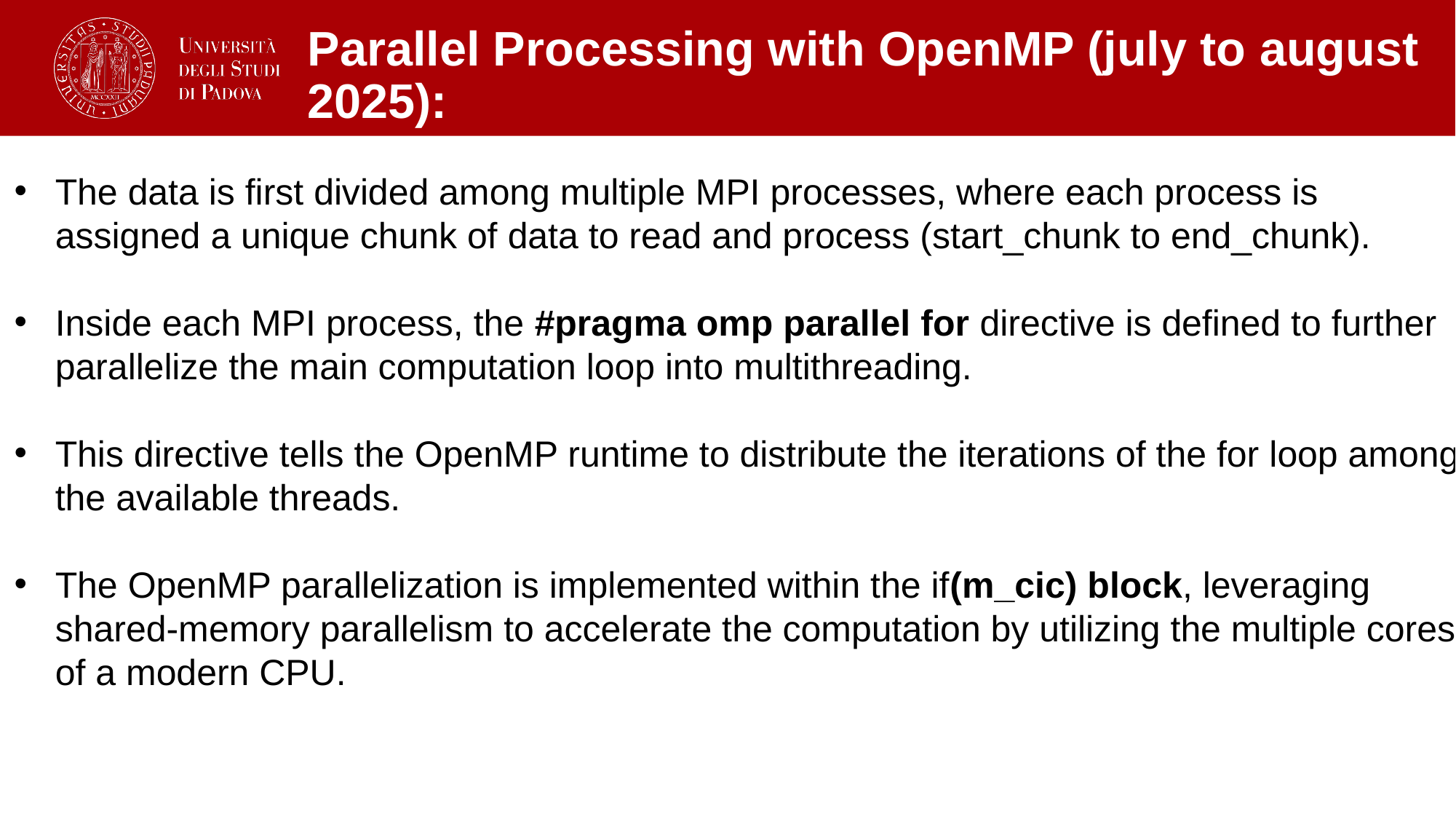

# Parallel Processing with OpenMP (july to august 2025):
The data is first divided among multiple MPI processes, where each process is assigned a unique chunk of data to read and process (start_chunk to end_chunk).

Inside each MPI process, the #pragma omp parallel for directive is defined to further parallelize the main computation loop into multithreading.

This directive tells the OpenMP runtime to distribute the iterations of the for loop among the available threads.

The OpenMP parallelization is implemented within the if(m_cic) block, leveraging shared-memory parallelism to accelerate the computation by utilizing the multiple cores of a modern CPU.